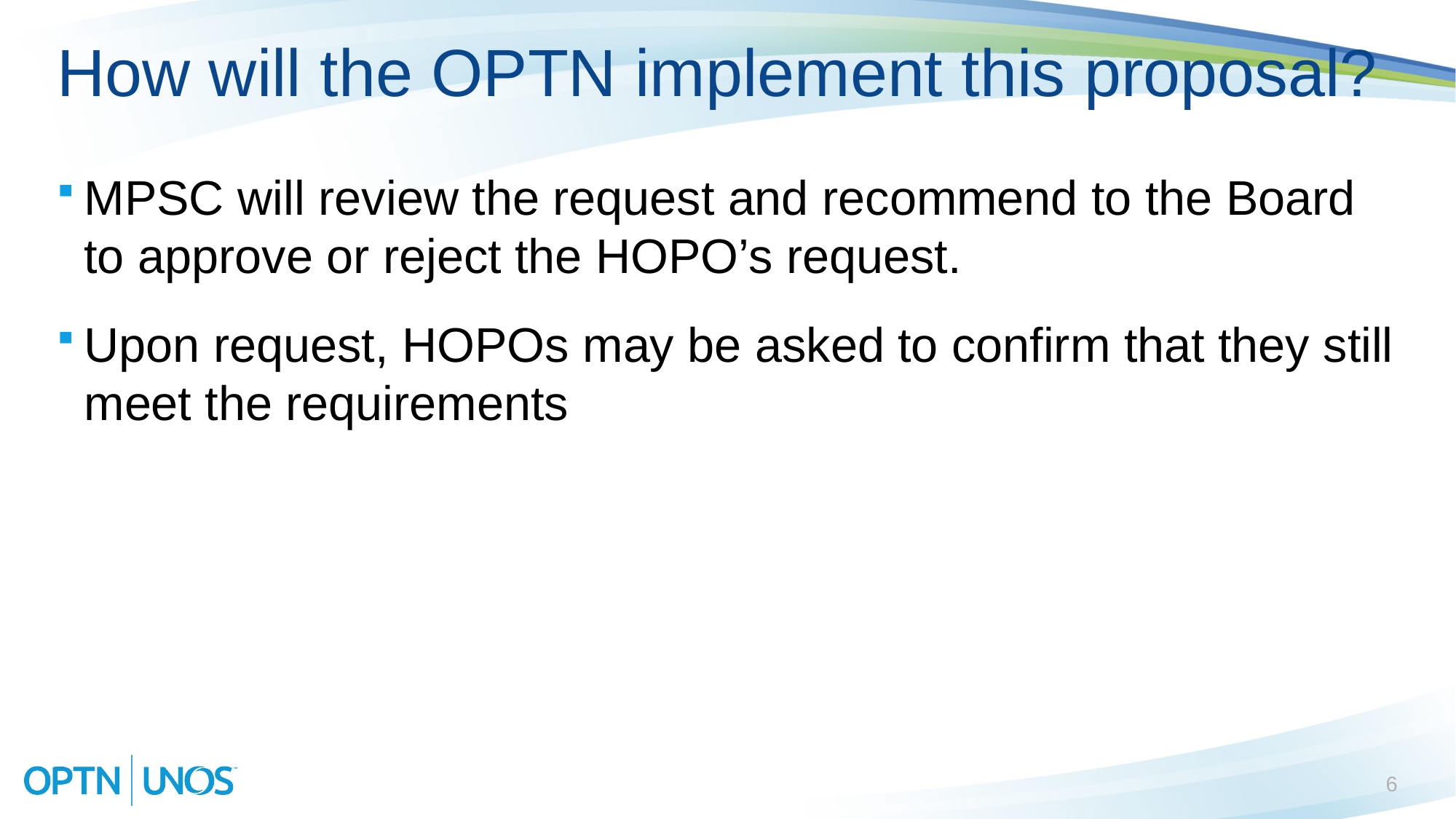

# How will the OPTN implement this proposal?
MPSC will review the request and recommend to the Board to approve or reject the HOPO’s request.
Upon request, HOPOs may be asked to confirm that they still meet the requirements

6